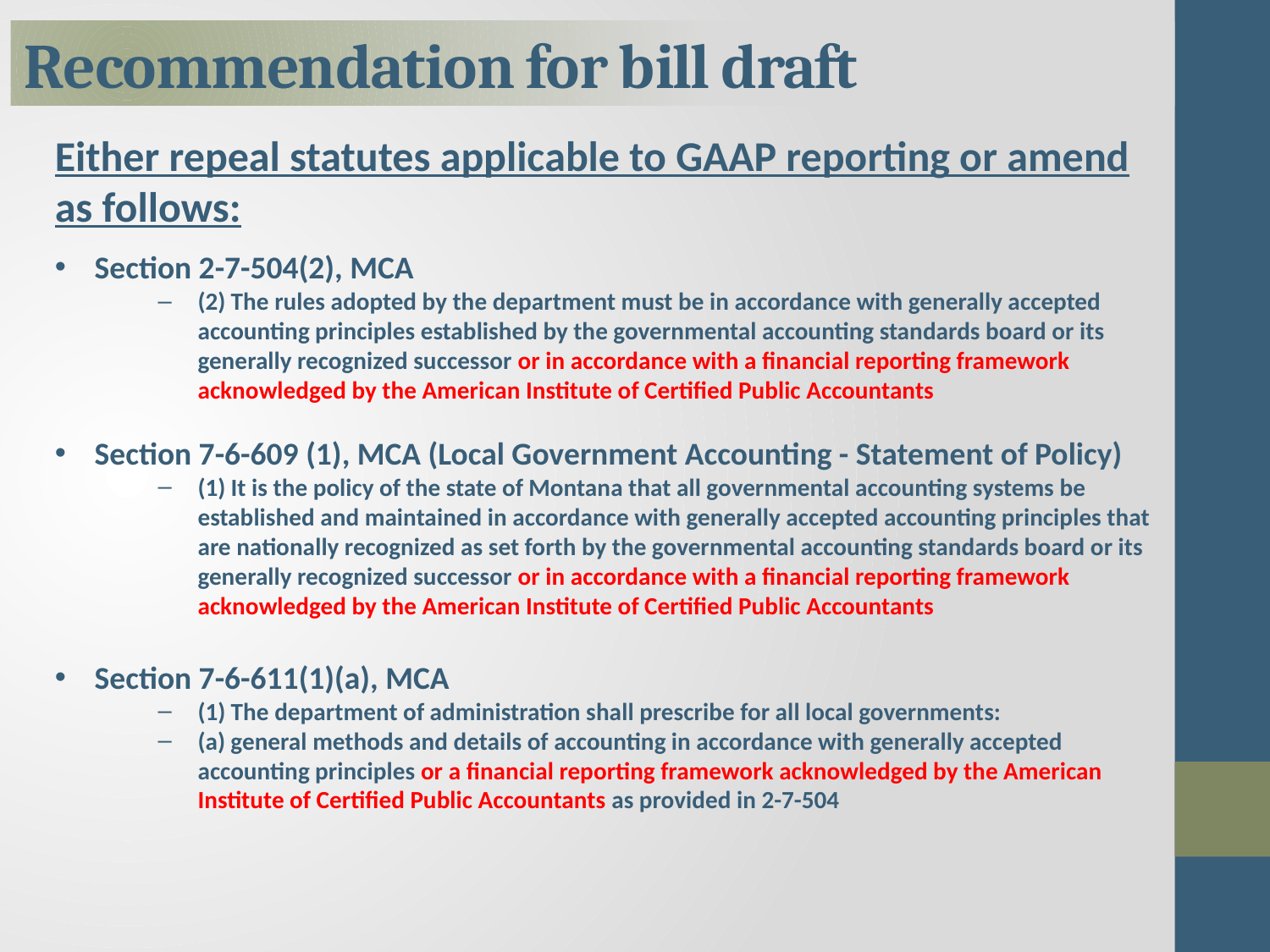

# Recommendation for bill draft

Either repeal statutes applicable to GAAP reporting or amend as follows:

Section 2-7-504(2), MCA
(2) The rules adopted by the department must be in accordance with generally accepted accounting principles established by the governmental accounting standards board or its generally recognized successor or in accordance with a financial reporting framework acknowledged by the American Institute of Certified Public Accountants

Section 7-6-609 (1), MCA (Local Government Accounting - Statement of Policy)
(1) It is the policy of the state of Montana that all governmental accounting systems be established and maintained in accordance with generally accepted accounting principles that are nationally recognized as set forth by the governmental accounting standards board or its generally recognized successor or in accordance with a financial reporting framework acknowledged by the American Institute of Certified Public Accountants

Section 7-6-611(1)(a), MCA
(1) The department of administration shall prescribe for all local governments:
(a) general methods and details of accounting in accordance with generally accepted accounting principles or a financial reporting framework acknowledged by the American Institute of Certified Public Accountants as provided in 2-7-504